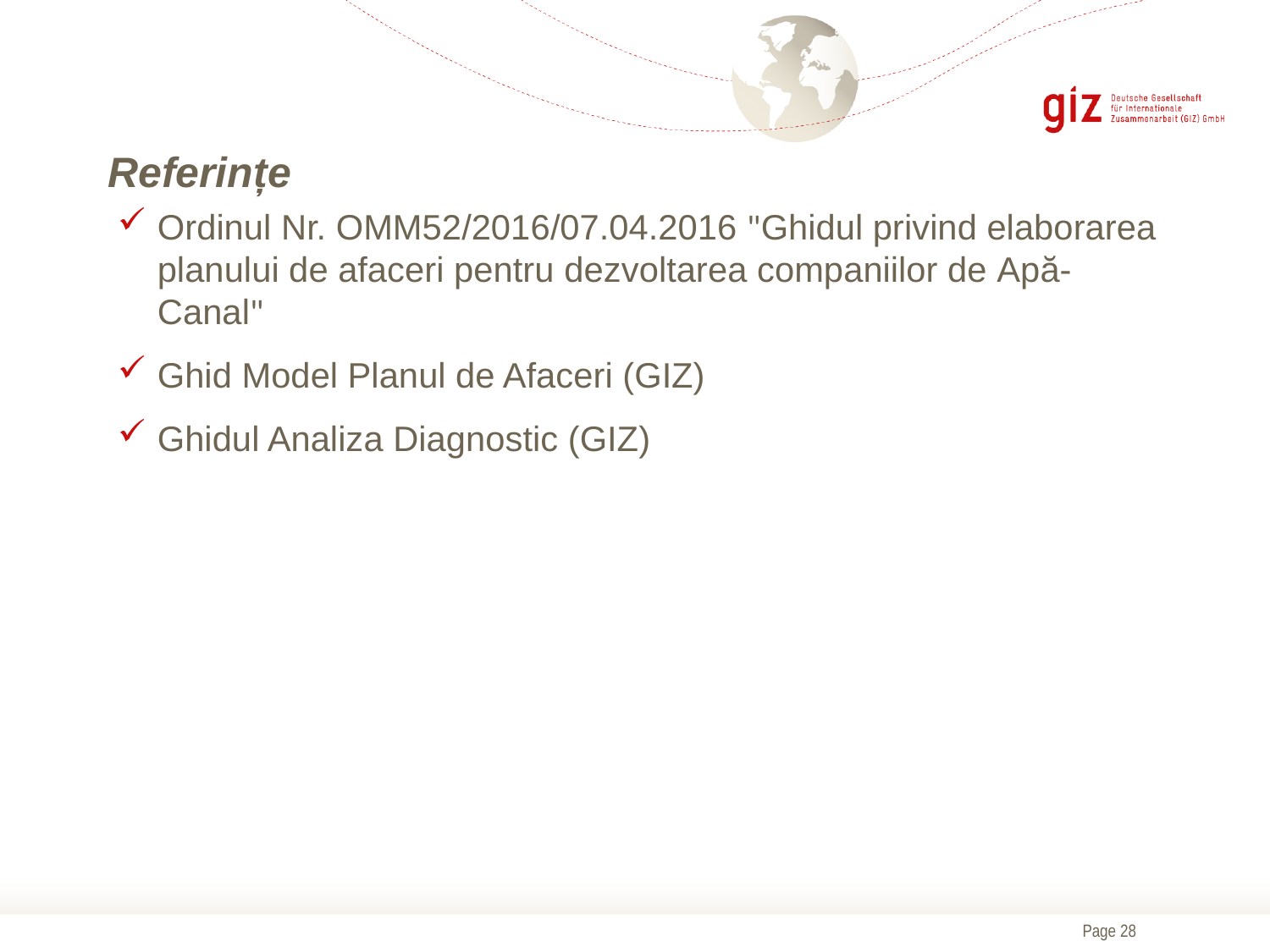

# Referințe
Ordinul Nr. OMM52/2016/07.04.2016 "Ghidul privind elaborarea planului de afaceri pentru dezvoltarea companiilor de Apă-Canal"
Ghid Model Planul de Afaceri (GIZ)
Ghidul Analiza Diagnostic (GIZ)